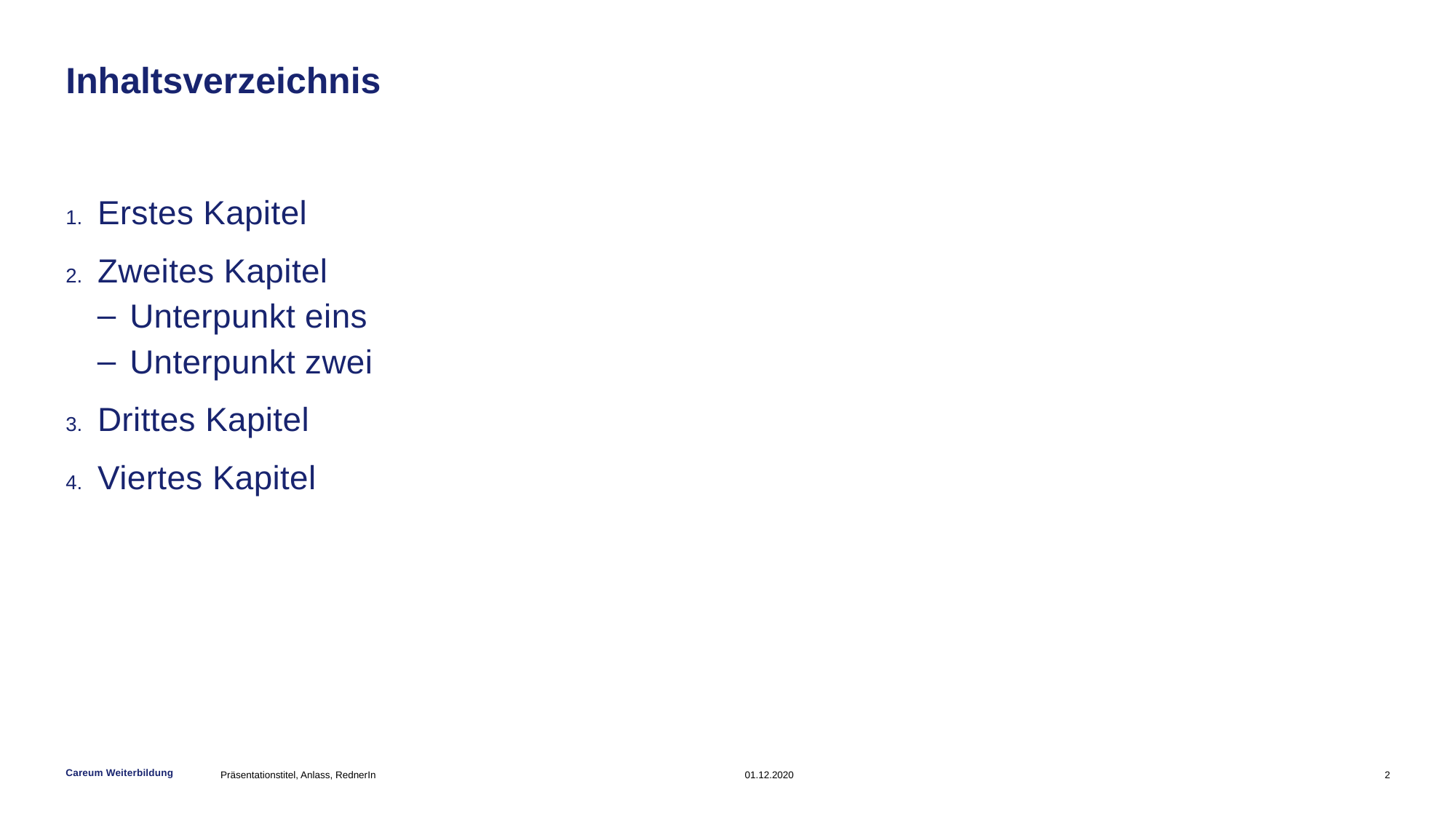

# Inhaltsverzeichnis
Erstes Kapitel
Zweites Kapitel
Unterpunkt eins
Unterpunkt zwei
Drittes Kapitel
Viertes Kapitel
Präsentationstitel, Anlass, RednerIn
01.12.2020
2